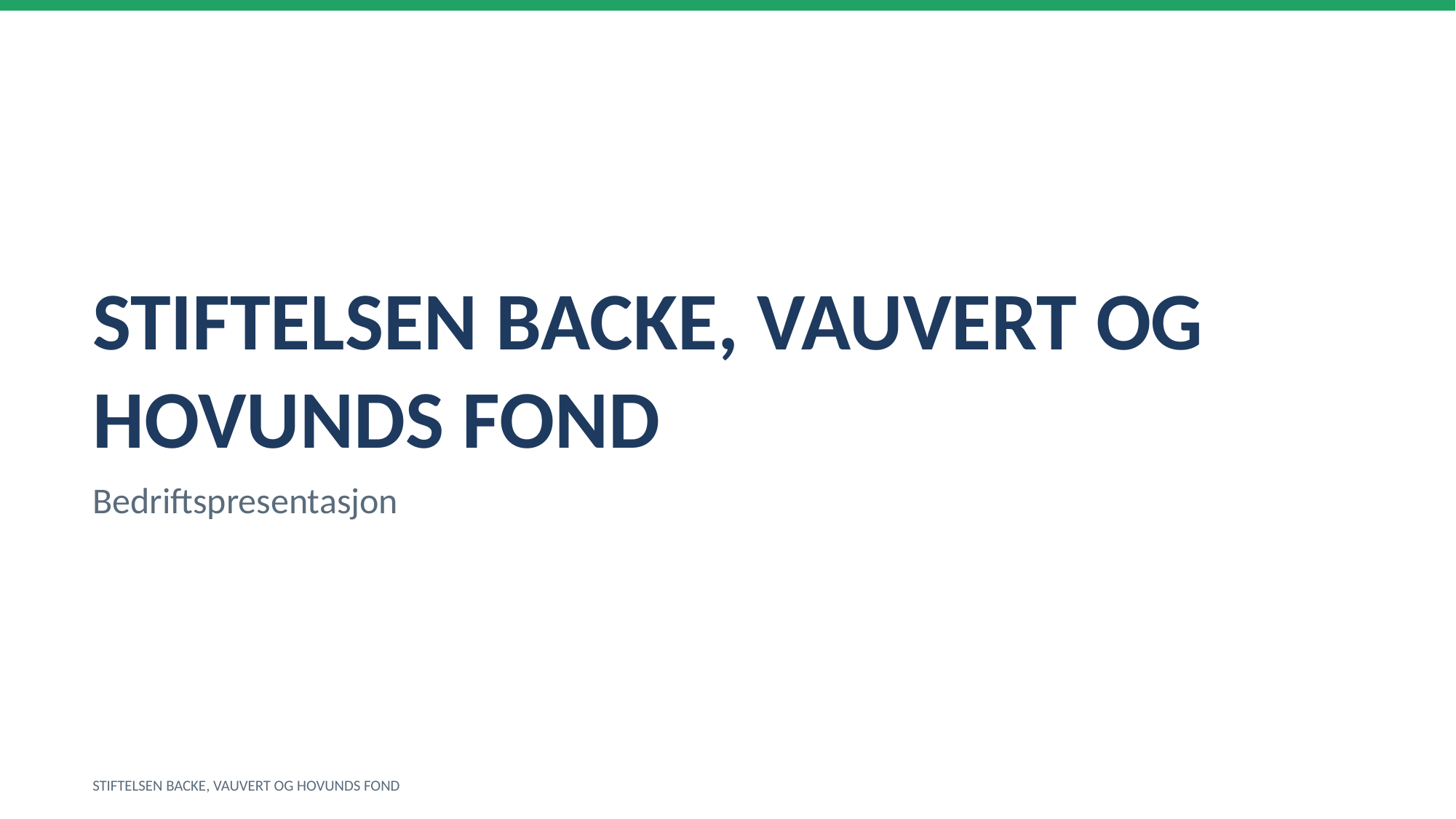

STIFTELSEN BACKE, VAUVERT OG HOVUNDS FOND
Bedriftspresentasjon
STIFTELSEN BACKE, VAUVERT OG HOVUNDS FOND